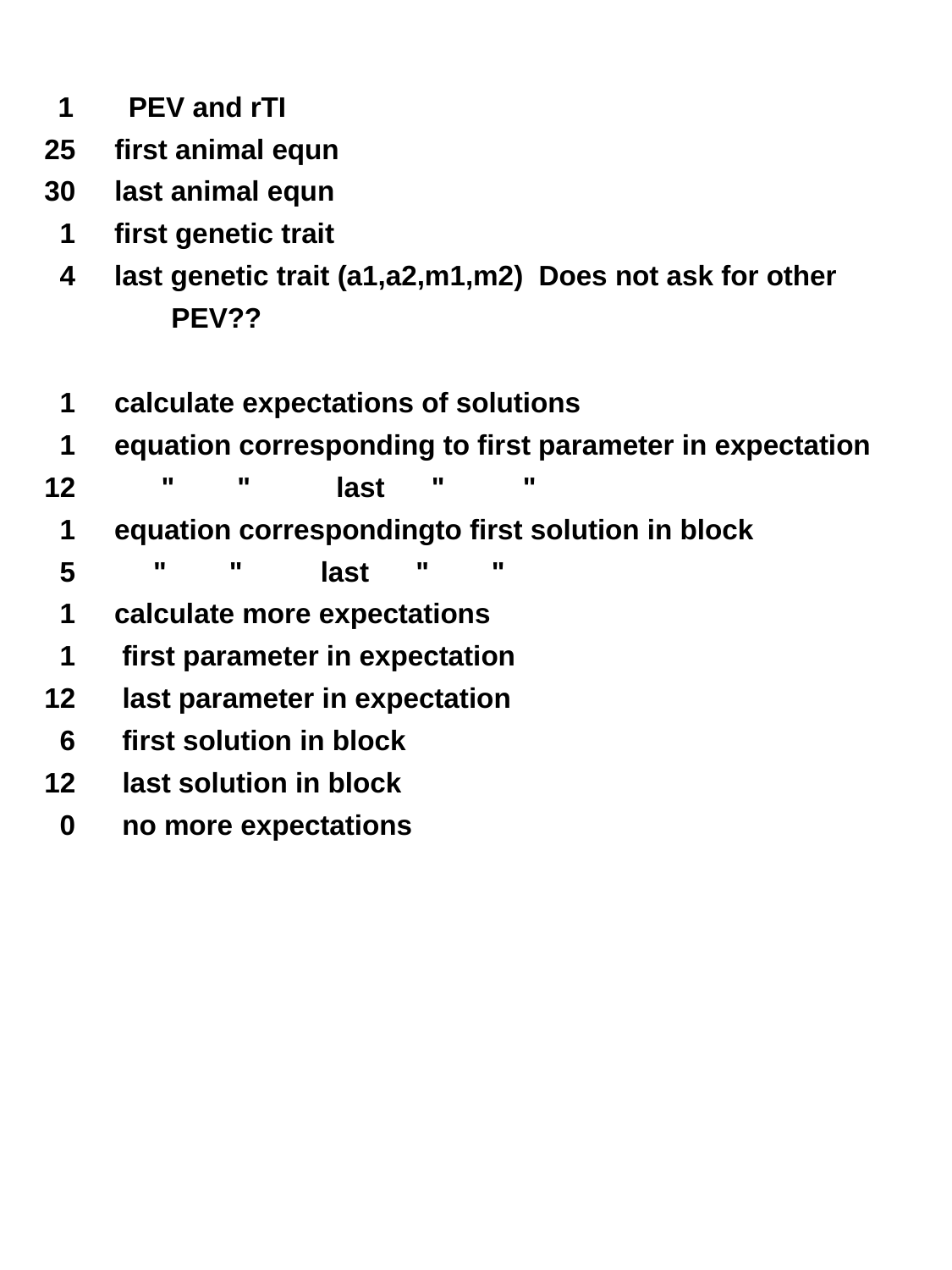

1       PEV and rTI
25     first animal equn
30     last animal equn
  1     first genetic trait
  4     last genetic trait (a1,a2,m1,m2)  Does not ask for other
	PEV??

  1     calculate expectations of solutions
  1     equation corresponding to first parameter in expectation
12           "        "           last      "          "
  1     equation correspondingto first solution in block
  5          "        "          last      "        "
  1     calculate more expectations
  1      first parameter in expectation
12      last parameter in expectation
  6      first solution in block
12      last solution in block
  0      no more expectations